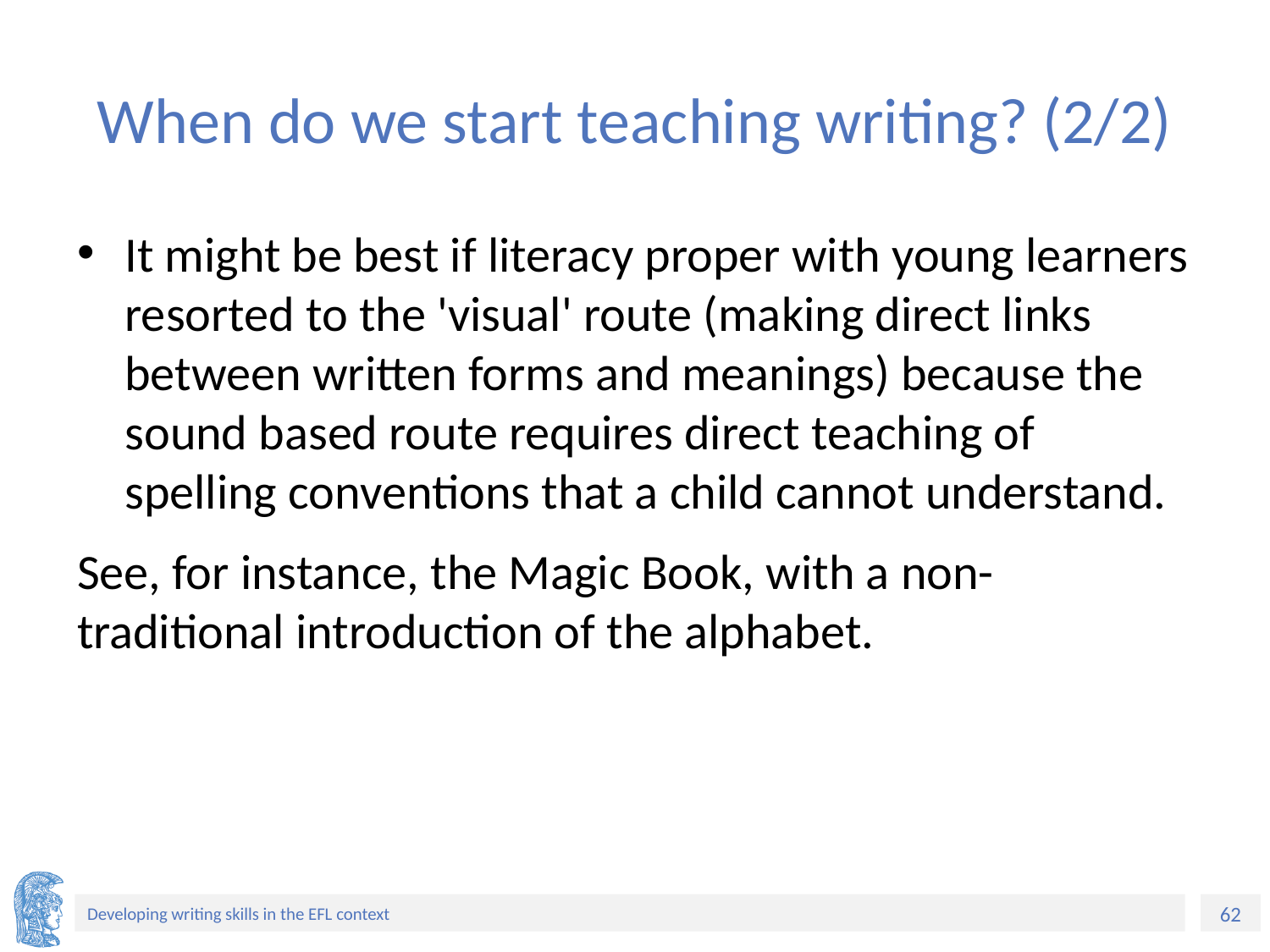

# When do we start teaching writing? (2/2)
It might be best if literacy proper with young learners resorted to the 'visual' route (making direct links between written forms and meanings) because the sound based route requires direct teaching of spelling conventions that a child cannot understand.
See, for instance, the Magic Book, with a non-traditional introduction of the alphabet.